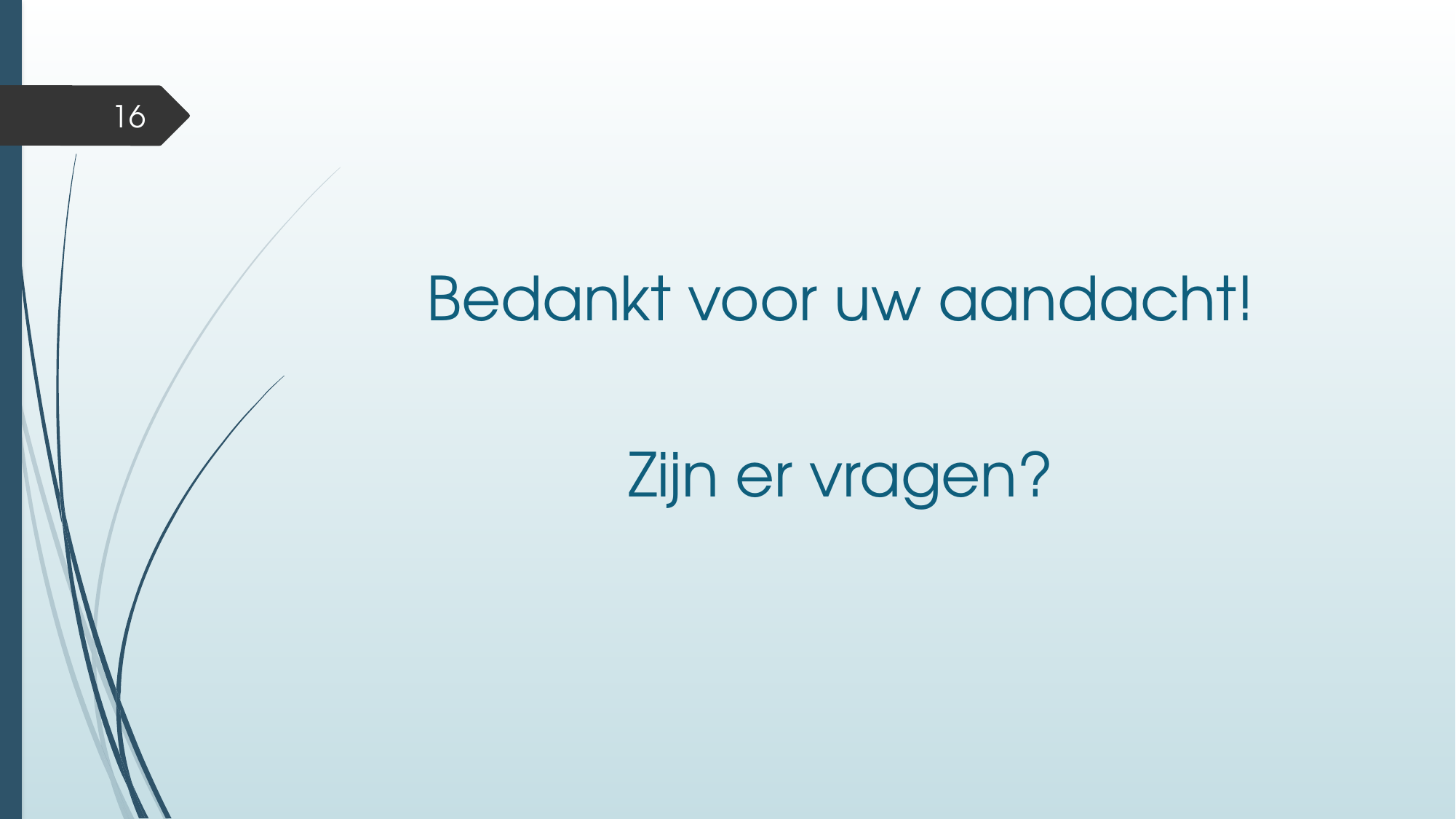

16
Bedankt voor uw aandacht!

Zijn er vragen?